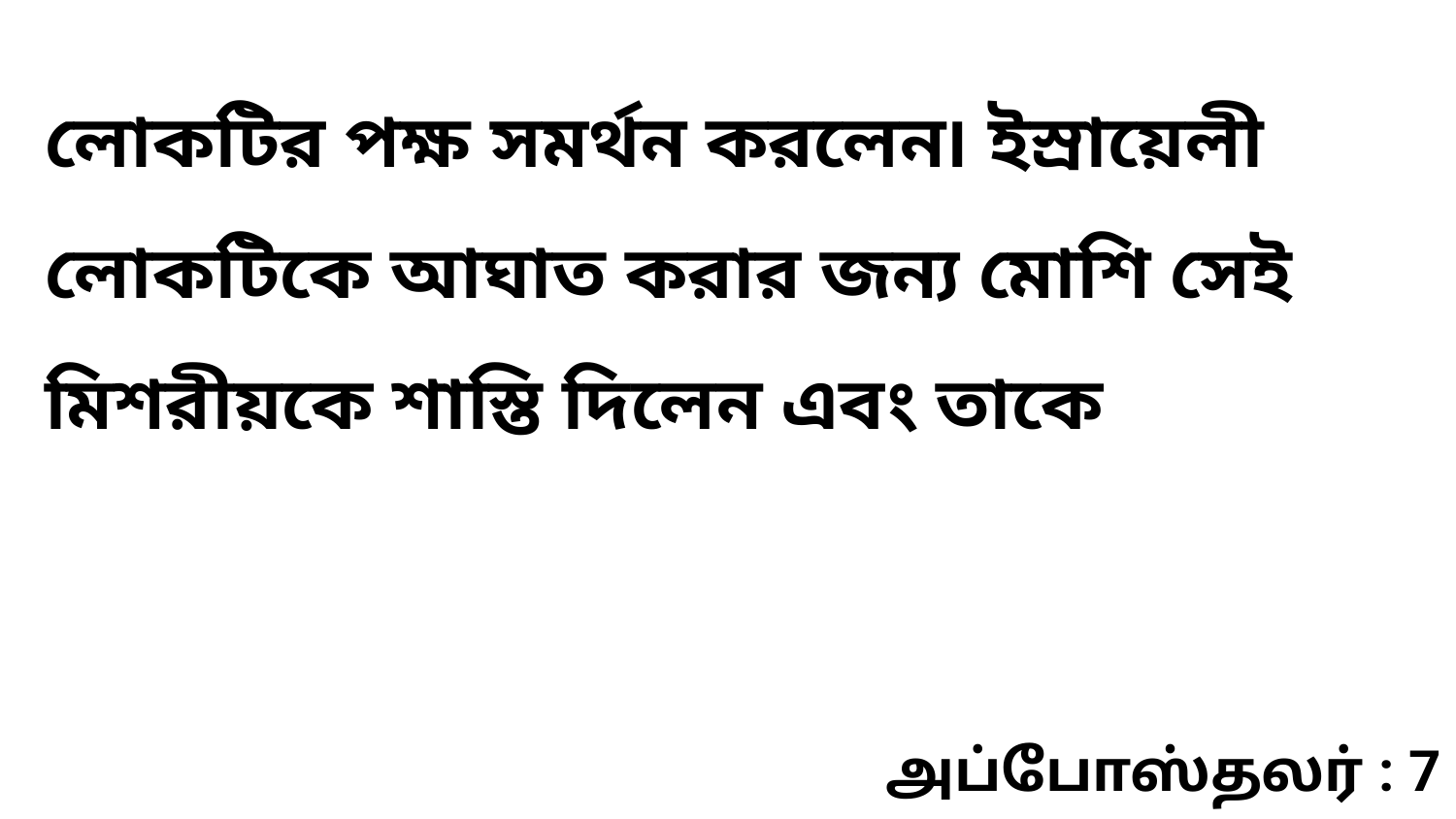

লোকটির পক্ষ সমর্থন করলেন৷ ইস্রায়েলী লোকটিকে আঘাত করার জন্য মোশি সেই মিশরীয়কে শাস্তি দিলেন এবং তাকে
அப்போஸ்தலர் : 7